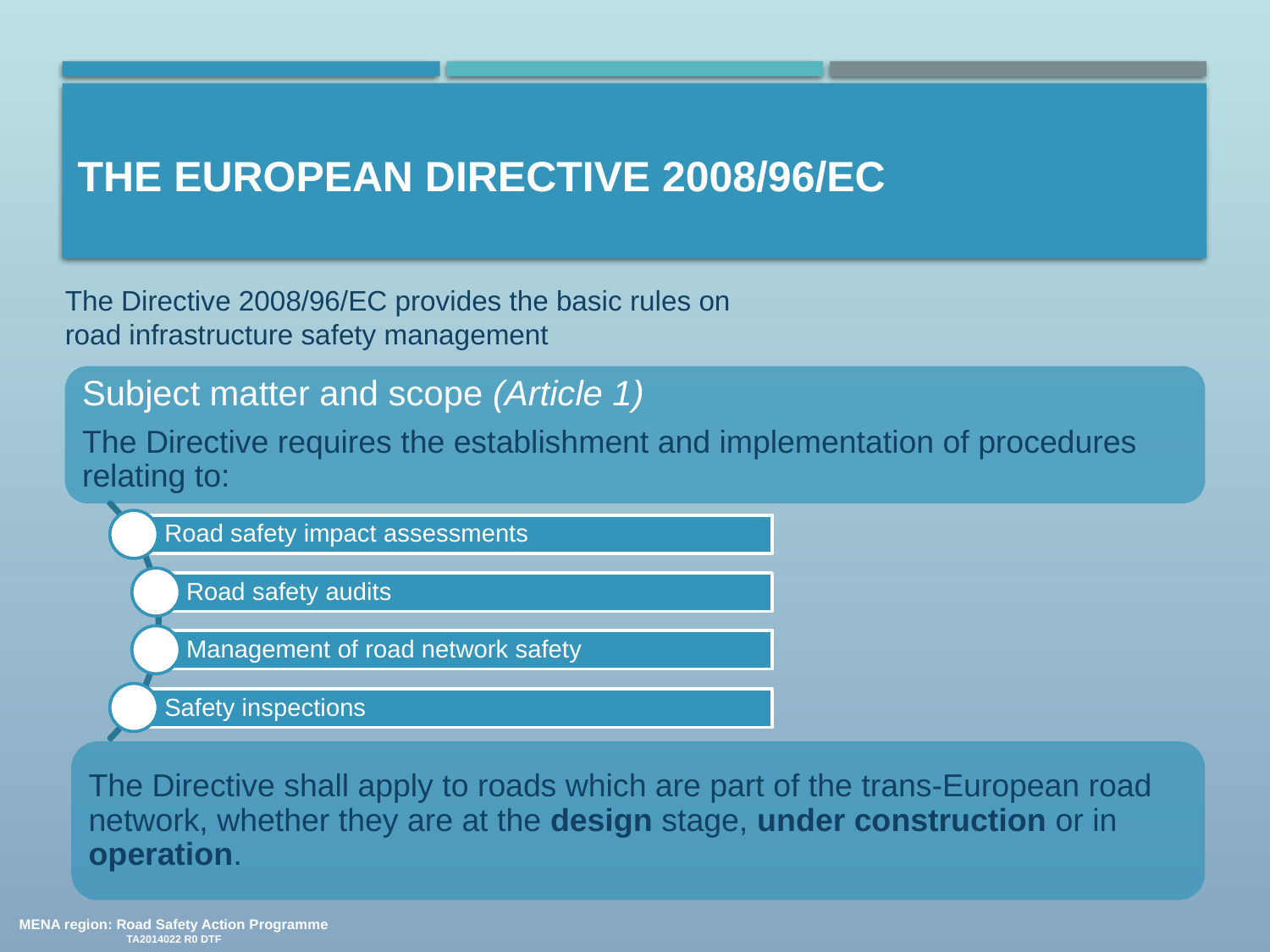

# The European Directive 2008/96/EC
The Directive 2008/96/EC provides the basic rules on
road infrastructure safety management
Subject matter and scope (Article 1)
The Directive requires the establishment and implementation of procedures relating to:
The Directive shall apply to roads which are part of the trans-European road network, whether they are at the design stage, under construction or in operation.
Road safety impact assessments
Road safety audits
Management of road network safety
Safety inspections